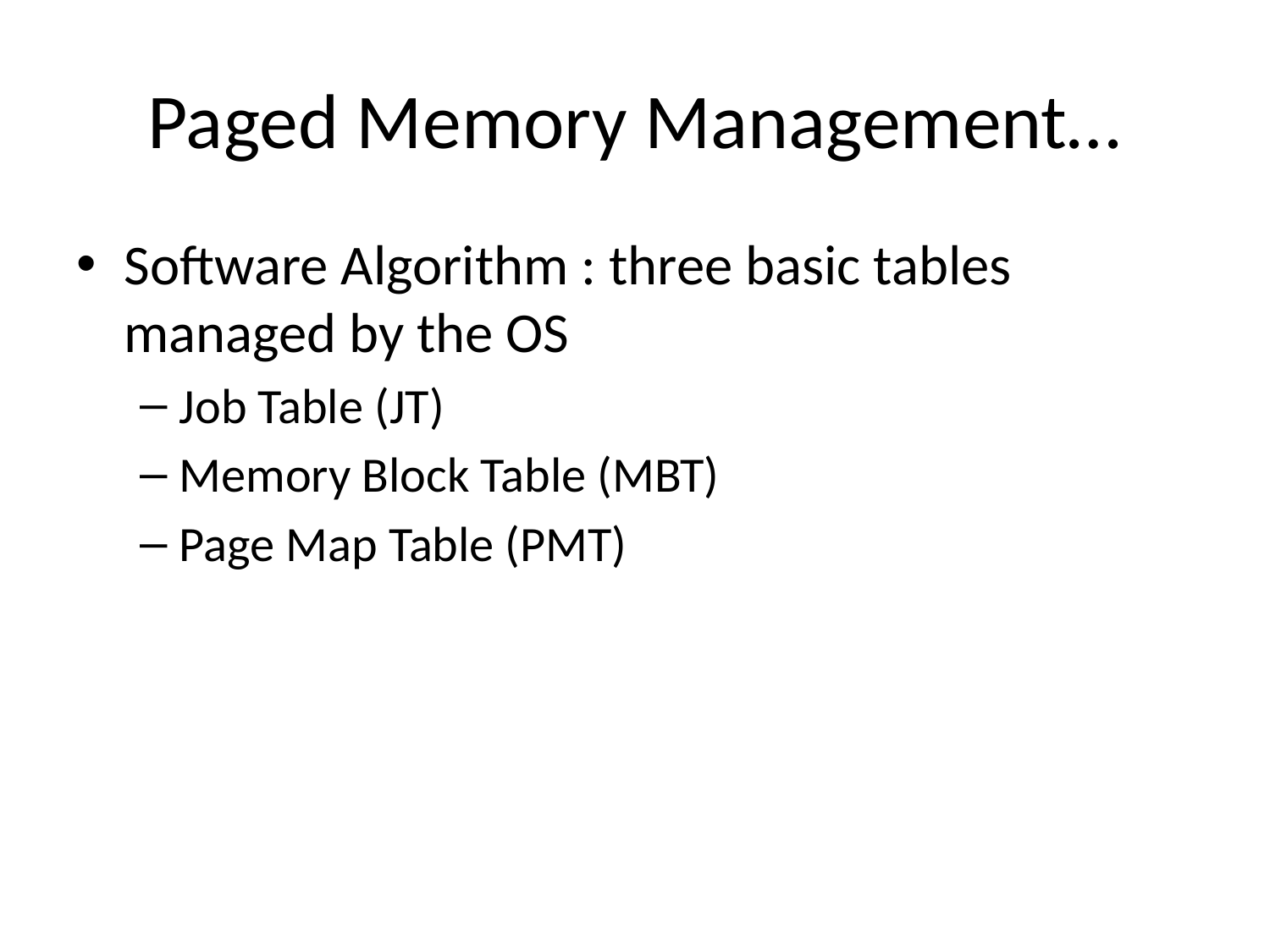

# Paged Memory Management…
Software Algorithm : three basic tables managed by the OS
Job Table (JT)
Memory Block Table (MBT)
Page Map Table (PMT)